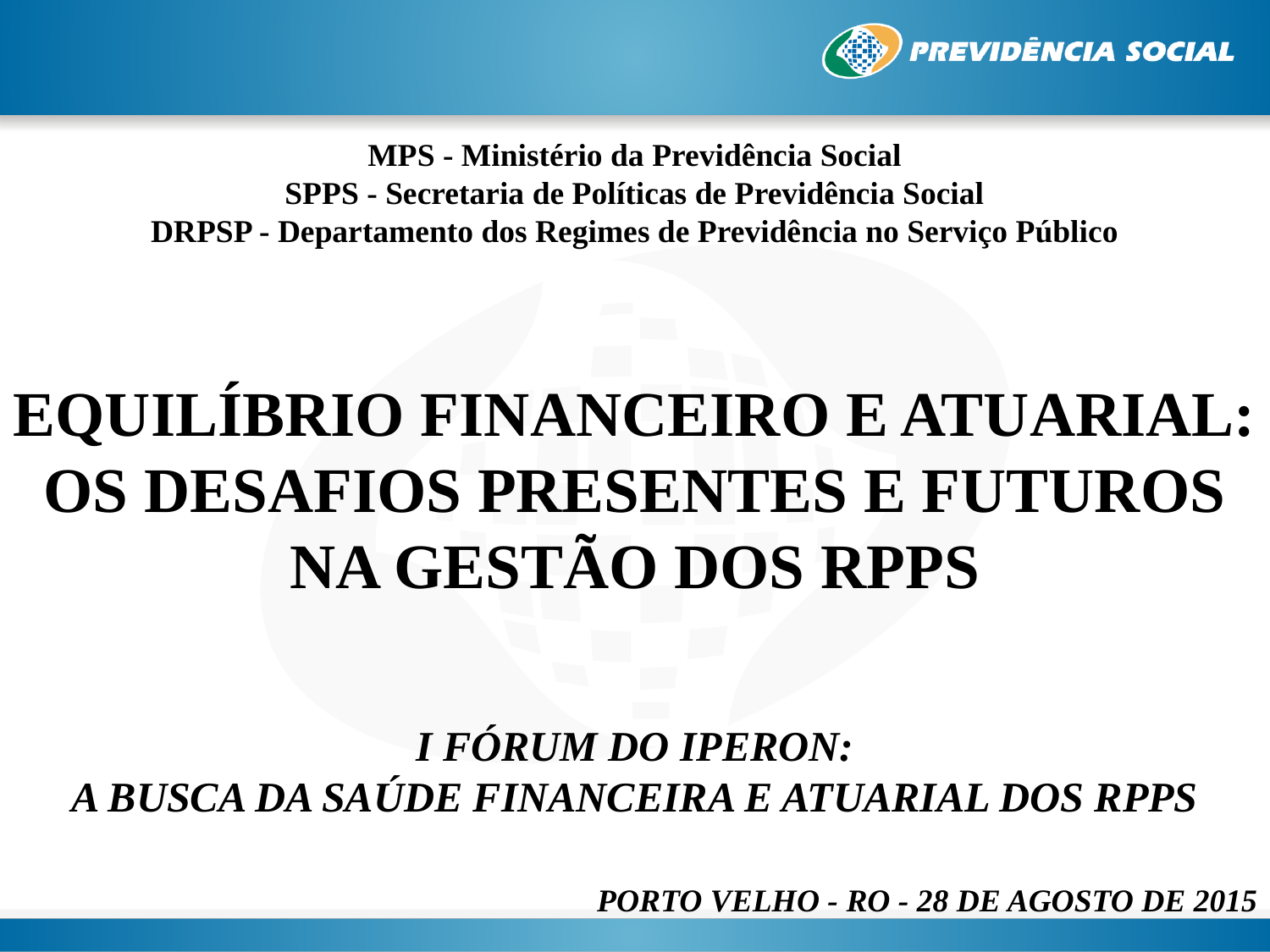

MPS - Ministério da Previdência Social
SPPS - Secretaria de Políticas de Previdência Social
DRPSP - Departamento dos Regimes de Previdência no Serviço Público

EQUILÍBRIO FINANCEIRO E ATUARIAL: OS DESAFIOS PRESENTES E FUTUROS
NA GESTÃO DOS RPPS

I FÓRUM DO IPERON:
A BUSCA DA SAÚDE FINANCEIRA E ATUARIAL DOS RPPS

PORTO VELHO - RO - 28 DE AGOSTO DE 2015